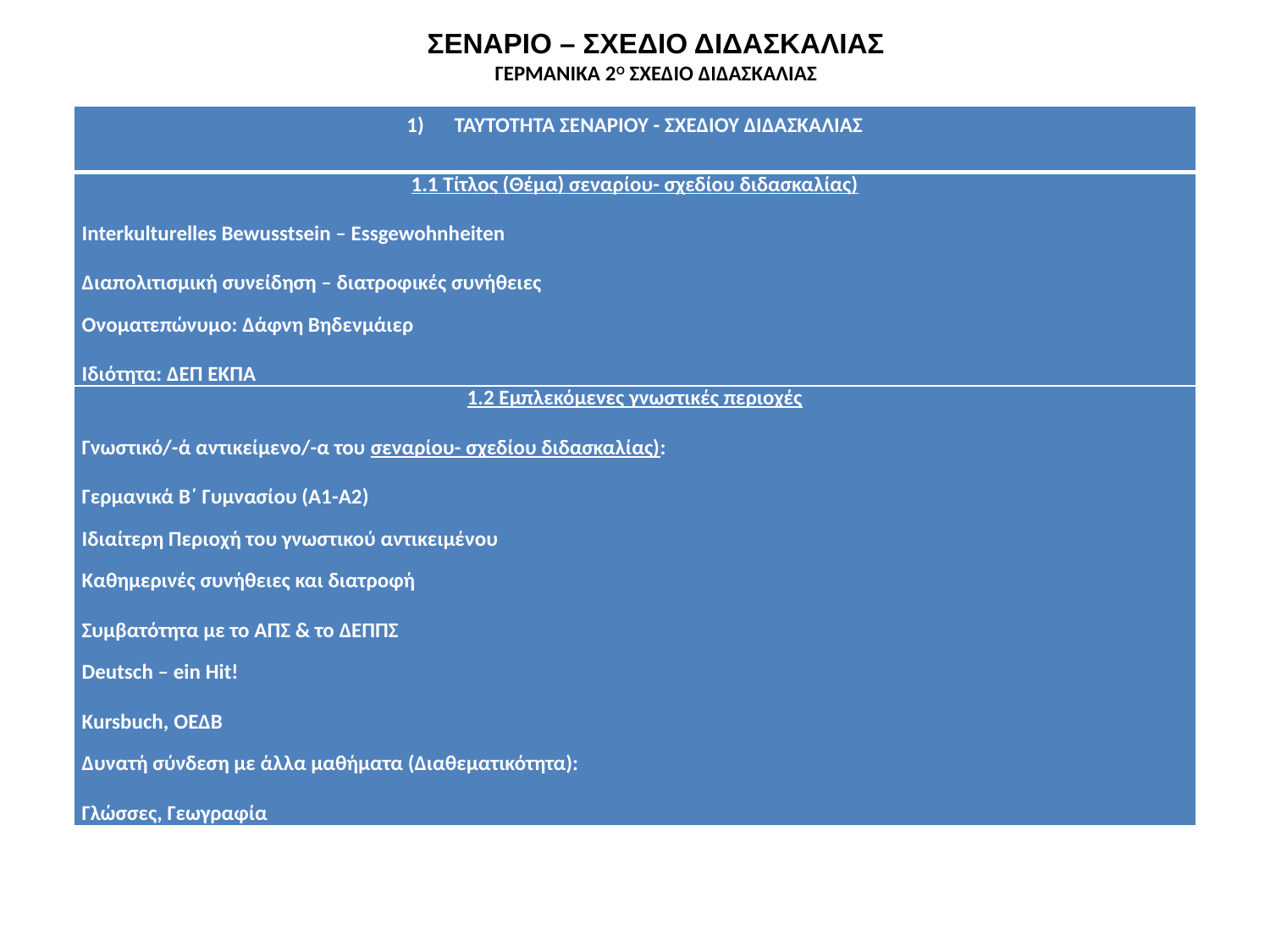

ΣΕΝΑΡΙΟ – ΣΧΕΔΙΟ ΔΙΔΑΣΚΑΛΙΑΣ
ΓΕΡΜΑΝΙΚΑ 2Ο ΣΧΕΔΙΟ ΔΙΔΑΣΚΑΛΙΑΣ
| ΤΑΥΤΟΤΗΤΑ ΣΕΝΑΡΙΟΥ - ΣΧΕΔΙΟΥ ΔΙΔΑΣΚΑΛΙΑΣ |
| --- |
| 1.1 Τίτλος (Θέμα) σεναρίου- σχεδίου διδασκαλίας) Interkulturelles Bewusstsein – Essgewohnheiten Διαπολιτισμική συνείδηση – διατροφικές συνήθειες Ονοματεπώνυμο: Δάφνη Βηδενμάιερ   Ιδιότητα: ΔΕΠ ΕΚΠΑ |
| 1.2 Εμπλεκόμενες γνωστικές περιοχές Γνωστικό/-ά αντικείμενο/-α του σεναρίου- σχεδίου διδασκαλίας): Γερμανικά Β΄ Γυμνασίου (Α1-Α2) Ιδιαίτερη Περιοχή του γνωστικού αντικειμένου Καθημερινές συνήθειες και διατροφή Συμβατότητα με το ΑΠΣ & το ΔΕΠΠΣ Deutsch – ein Hit! Kursbuch, ΟΕΔΒ Δυνατή σύνδεση με άλλα μαθήματα (Διαθεματικότητα): Γλώσσες, Γεωγραφία |